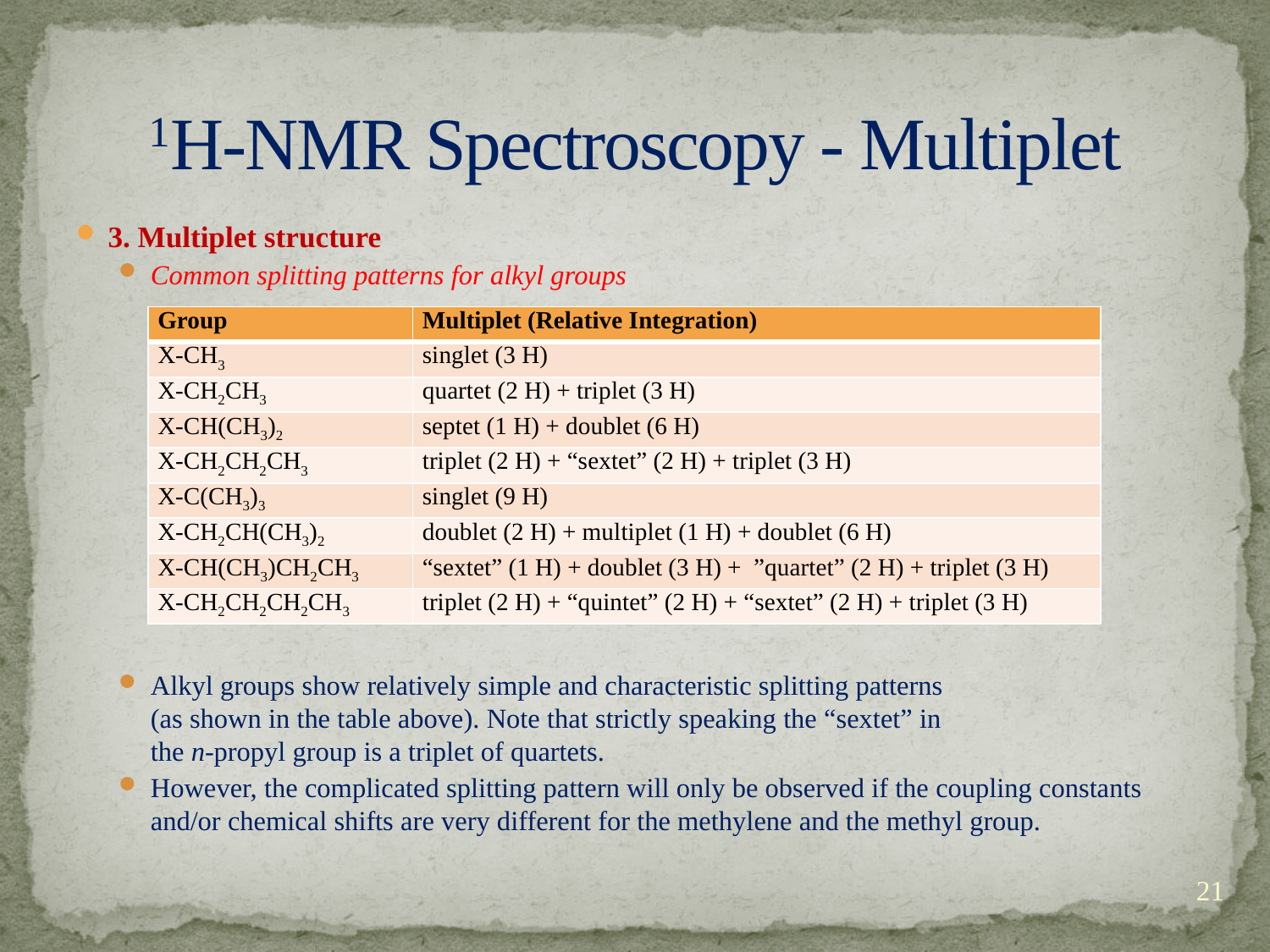

# 1H-NMR Spectroscopy - Multiplet
3. Multiplet structure
Common splitting patterns for alkyl groups

Alkyl groups show relatively simple and characteristic splitting patterns
(as shown in the table above). Note that strictly speaking the “sextet” in
the n-propyl group is a triplet of quartets.
However, the complicated splitting pattern will only be observed if the coupling constants and/or chemical shifts are very different for the methylene and the methyl group.

| Group | Multiplet (Relative Integration) |
| --- | --- |
| X-CH3 | singlet (3 H) |
| X-CH2CH3 | quartet (2 H) + triplet (3 H) |
| X-CH(CH3)2 | septet (1 H) + doublet (6 H) |
| X-CH2CH2CH3 | triplet (2 H) + “sextet” (2 H) + triplet (3 H) |
| X-C(CH3)3 | singlet (9 H) |
| X-CH2CH(CH3)2 | doublet (2 H) + multiplet (1 H) + doublet (6 H) |
| X-CH(CH3)CH2CH3 | “sextet” (1 H) + doublet (3 H) + ”quartet” (2 H) + triplet (3 H) |
| X-CH2CH2CH2CH3 | triplet (2 H) + “quintet” (2 H) + “sextet” (2 H) + triplet (3 H) |
21